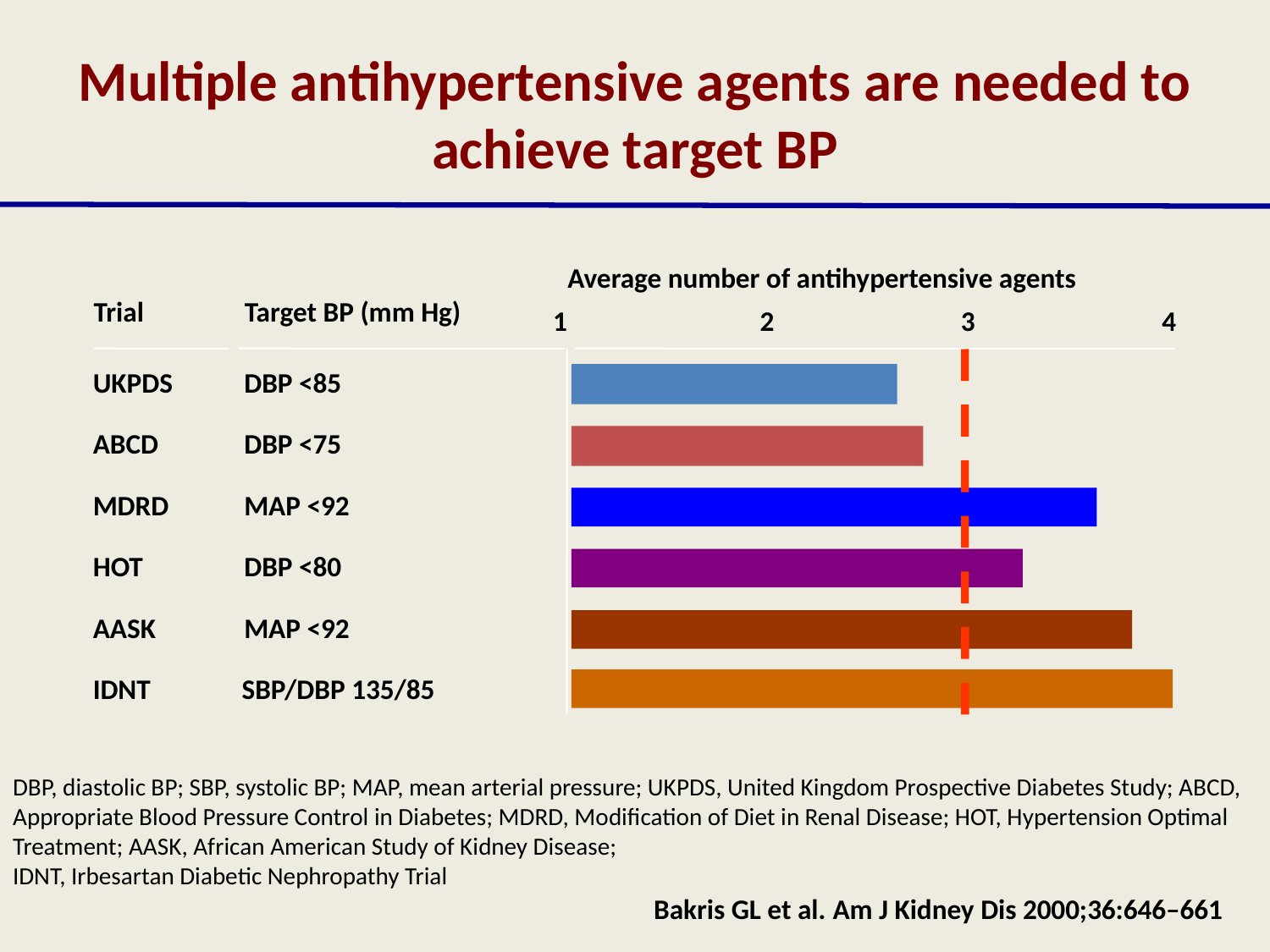

# Multiple antihypertensive agents are needed to achieve target BP

Average number of antihypertensive agents

Trial
Target BP (mm Hg)
1
2
3
4

UKPDS	DBP <85

ABCD	DBP <75
MDRD	MAP <92
HOT	DBP <80
AASK	MAP <92
IDNT	 SBP/DBP 135/85
DBP, diastolic BP; SBP, systolic BP; MAP, mean arterial pressure; UKPDS, United Kingdom Prospective Diabetes Study; ABCD, Appropriate Blood Pressure Control in Diabetes; MDRD, Modification of Diet in Renal Disease; HOT, Hypertension Optimal Treatment; AASK, African American Study of Kidney Disease;
IDNT, Irbesartan Diabetic Nephropathy Trial
Bakris GL et al. Am J Kidney Dis 2000;36:646–661